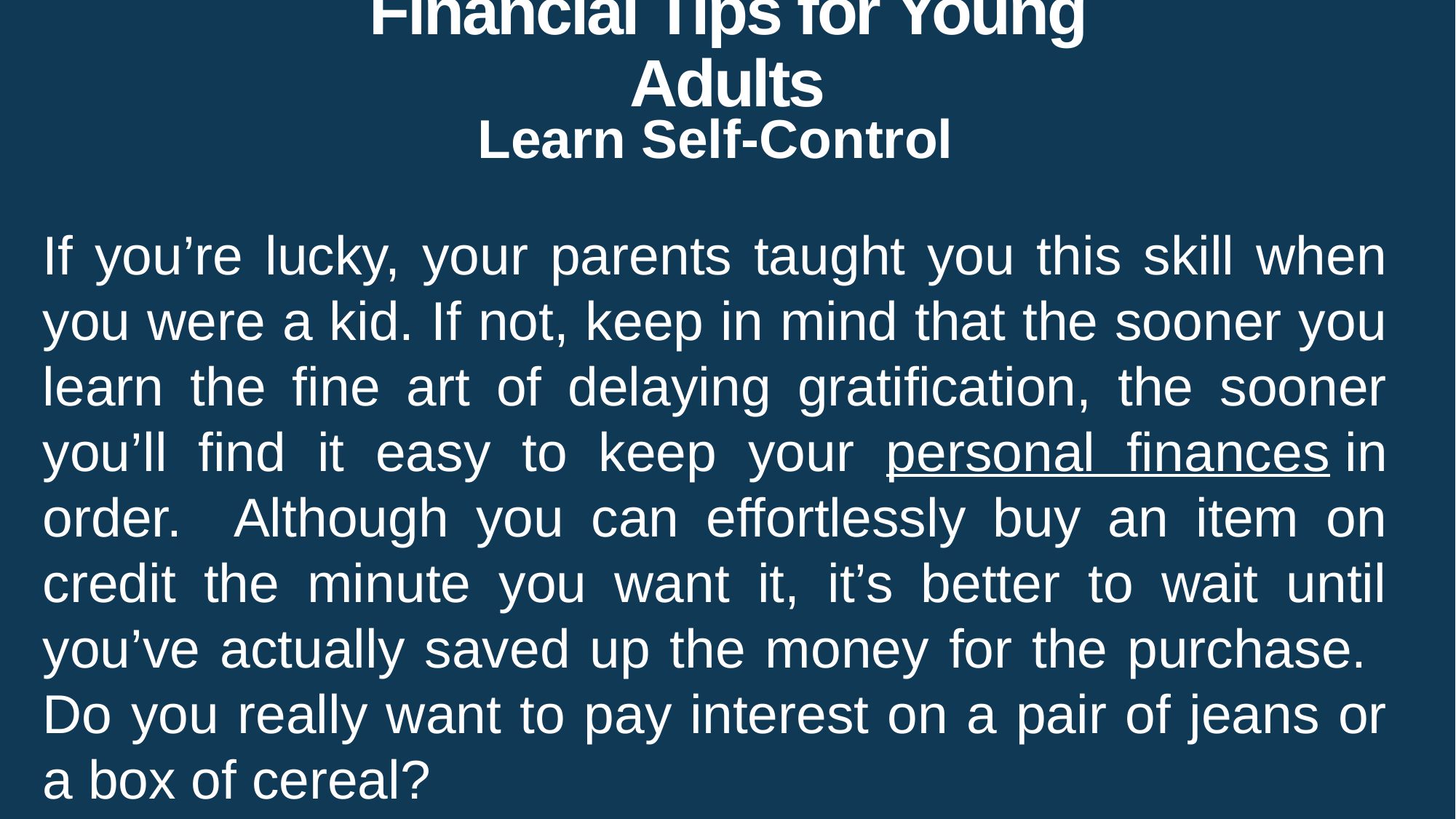

Financial Tips for Young Adults
Learn Self-Control

If you’re lucky, your parents taught you this skill when you were a kid. If not, keep in mind that the sooner you learn the fine art of delaying gratification, the sooner you’ll find it easy to keep your personal finances in order.  Although you can effortlessly buy an item on credit the minute you want it, it’s better to wait until you’ve actually saved up the money for the purchase.  Do you really want to pay interest on a pair of jeans or a box of cereal?